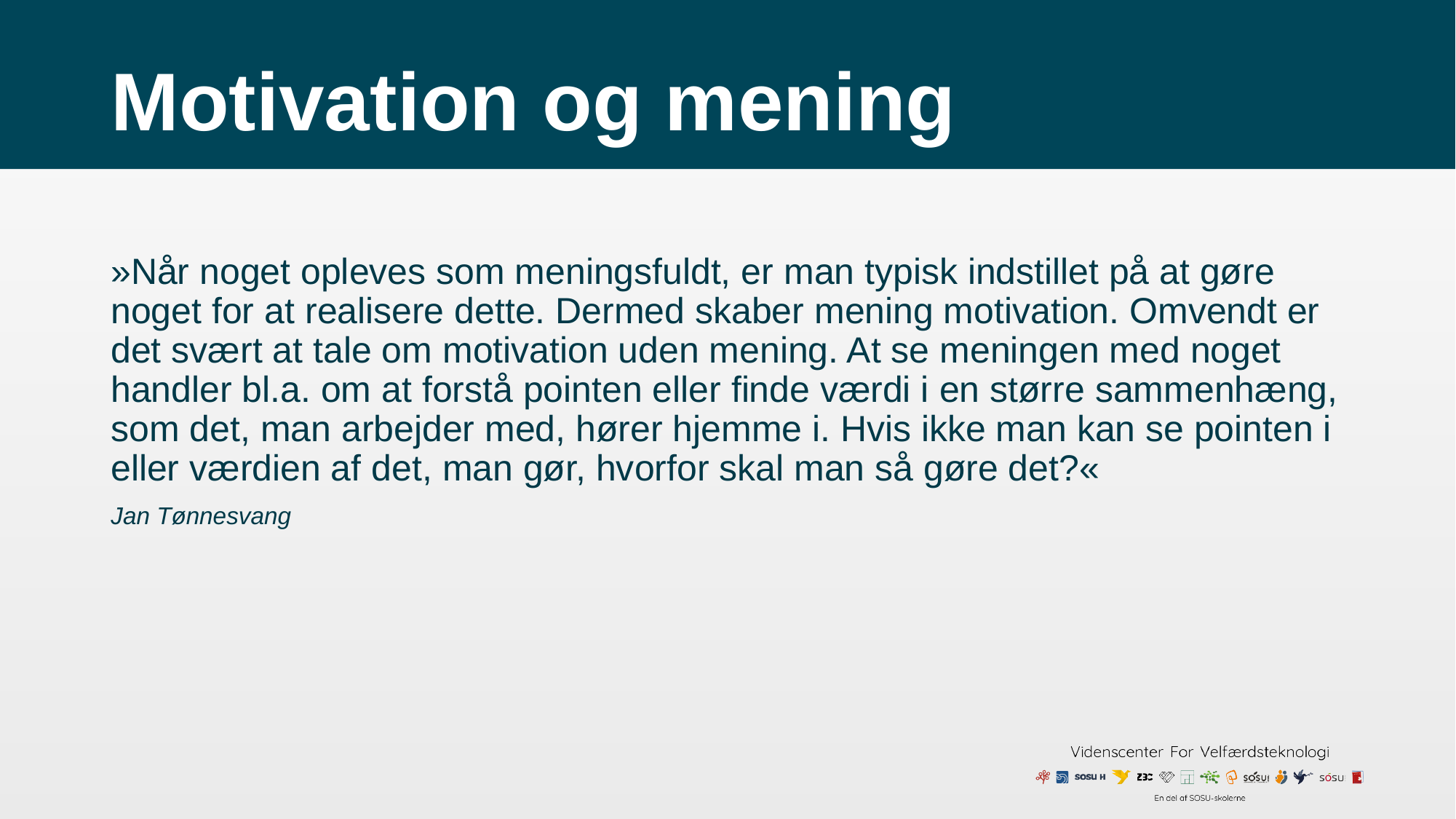

# Motivation og mening
»Når noget opleves som meningsfuldt, er man typisk indstillet på at gøre noget for at realisere dette. Dermed skaber mening motivation. Omvendt er det svært at tale om motivation uden mening. At se meningen med noget handler bl.a. om at forstå pointen eller finde værdi i en større sammenhæng, som det, man arbejder med, hører hjemme i. Hvis ikke man kan se pointen i eller værdien af det, man gør, hvorfor skal man så gøre det?«
Jan Tønnesvang